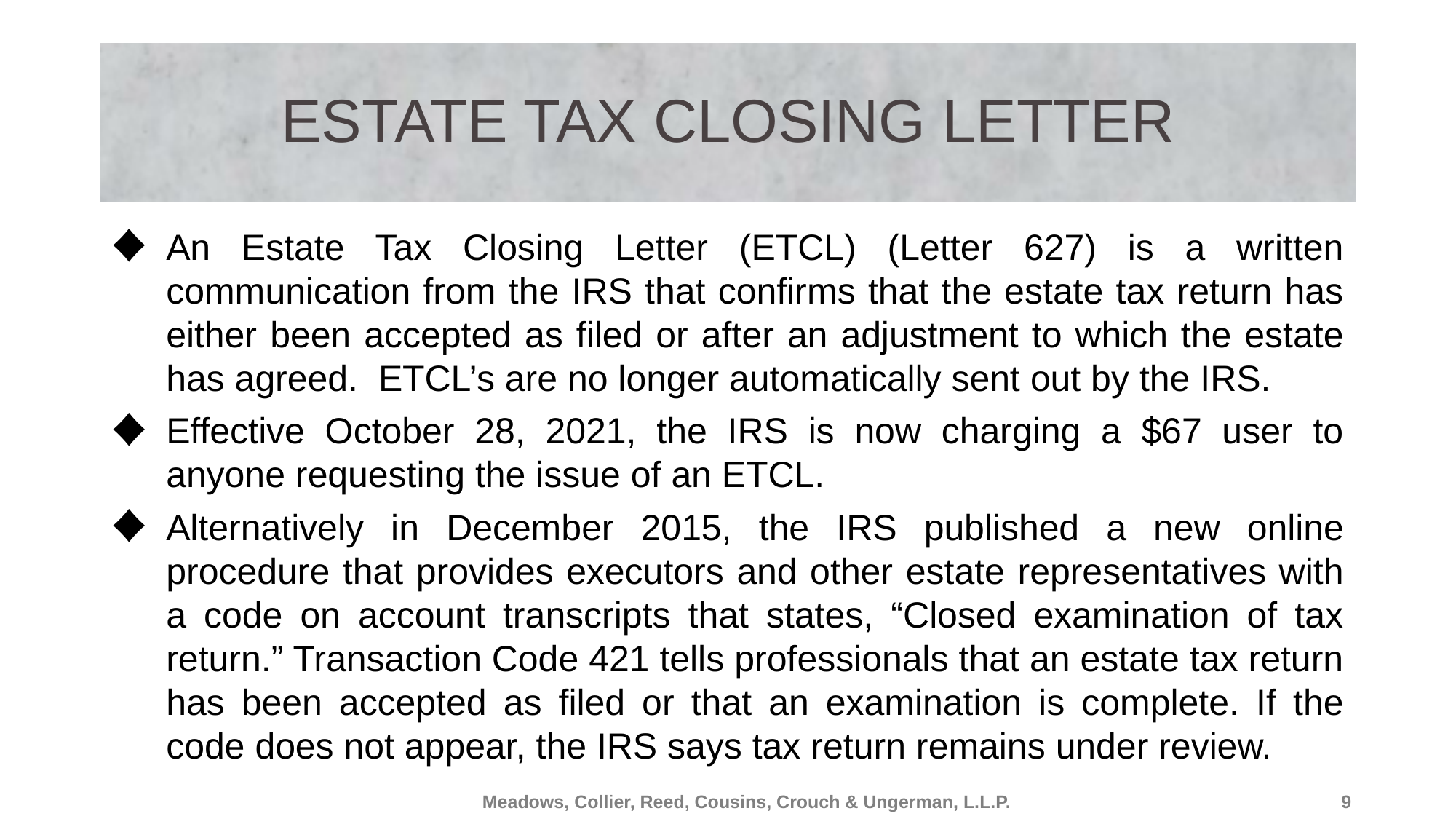

# Estate Tax Closing Letter
An Estate Tax Closing Letter (ETCL) (Letter 627) is a written communication from the IRS that confirms that the estate tax return has either been accepted as filed or after an adjustment to which the estate has agreed.  ETCL’s are no longer automatically sent out by the IRS.
Effective October 28, 2021, the IRS is now charging a $67 user to anyone requesting the issue of an ETCL.
Alternatively in December 2015, the IRS published a new online procedure that provides executors and other estate representatives with a code on account transcripts that states, “Closed examination of tax return.” Transaction Code 421 tells professionals that an estate tax return has been accepted as filed or that an examination is complete. If the code does not appear, the IRS says tax return remains under review.